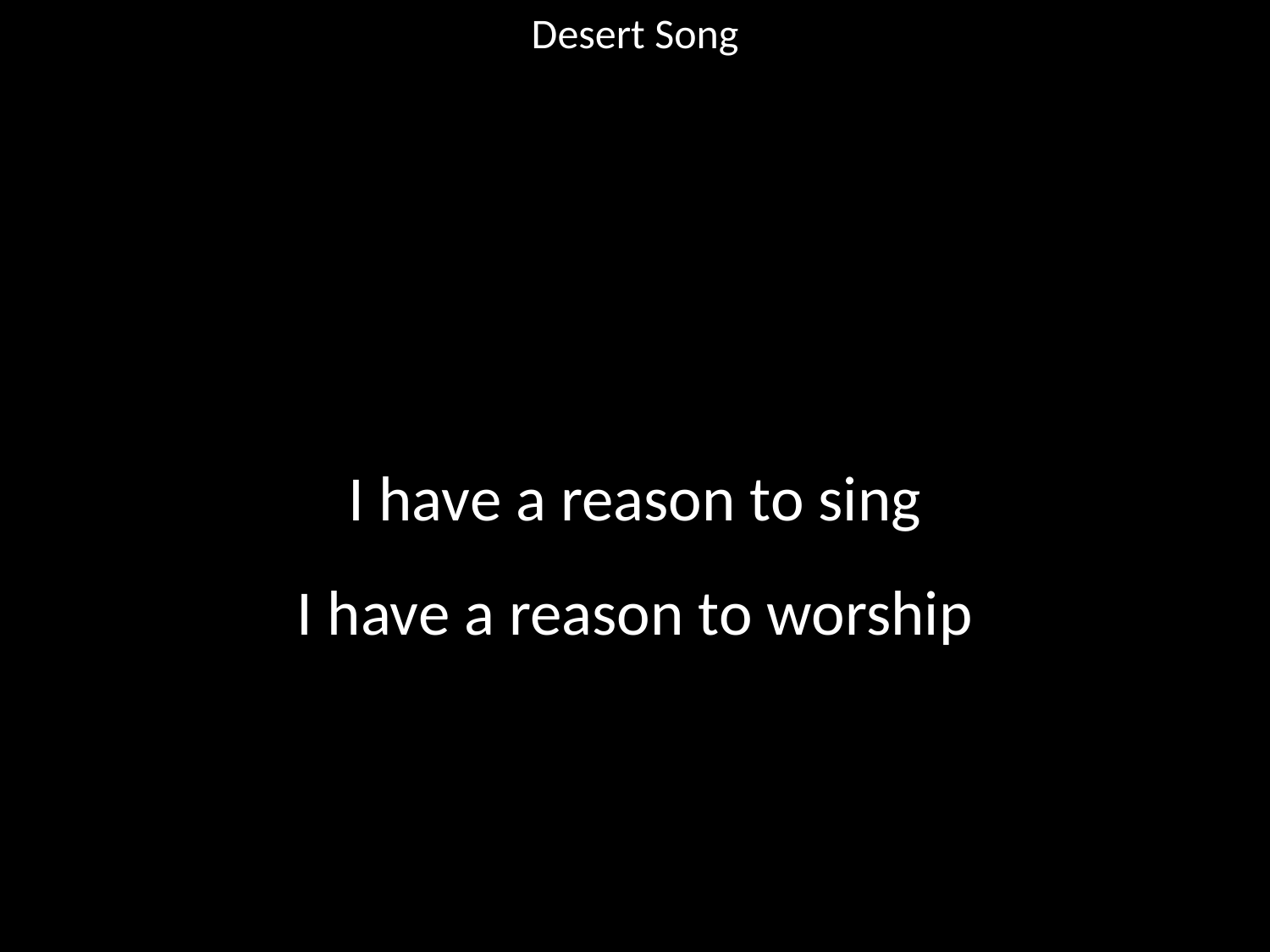

Desert Song
#
I have a reason to sing
I have a reason to worship